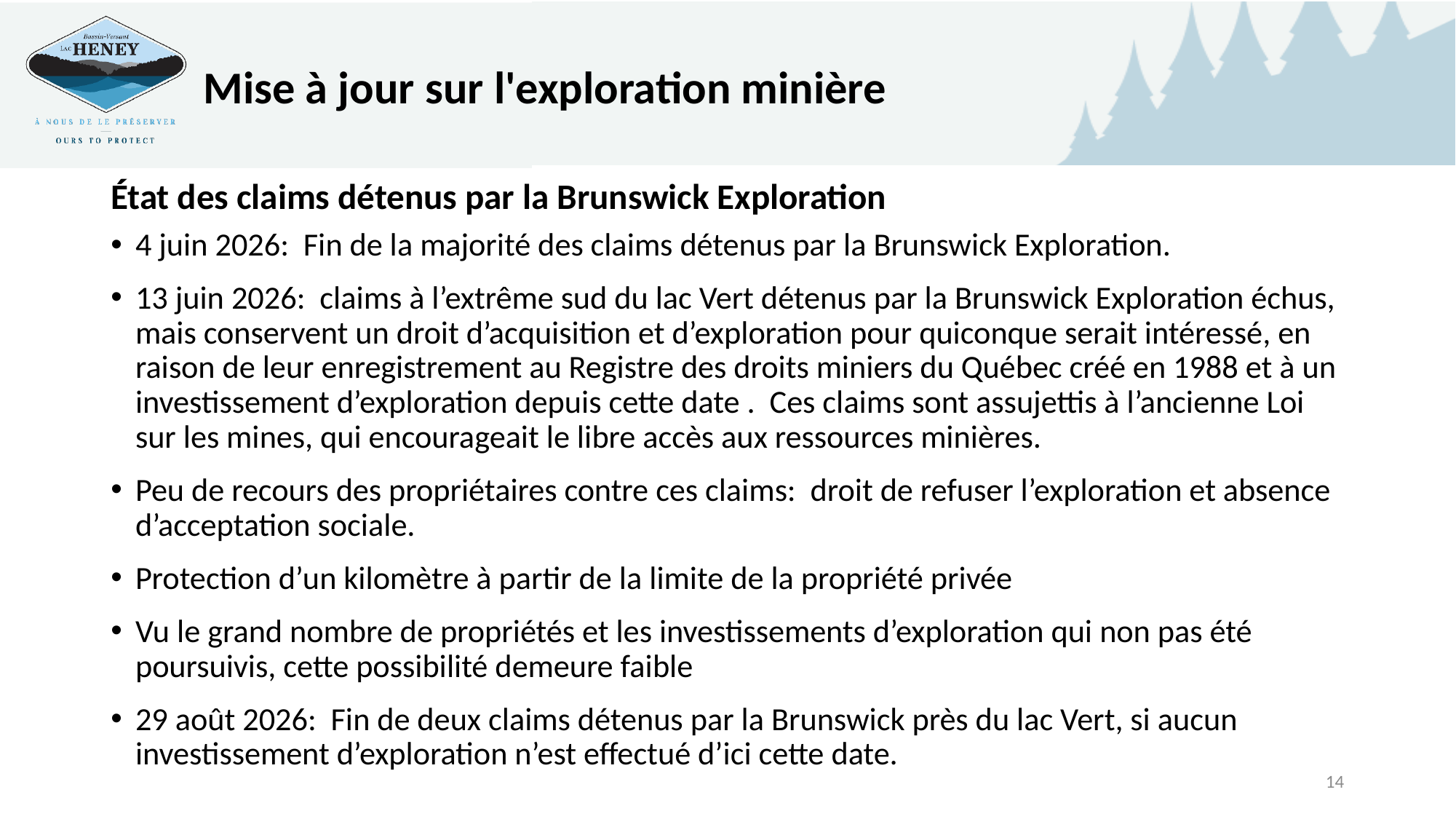

# Mise à jour sur l'exploration minière
État des claims détenus par la Brunswick Exploration
4 juin 2026:  Fin de la majorité des claims détenus par la Brunswick Exploration.
13 juin 2026:  claims à l’extrême sud du lac Vert détenus par la Brunswick Exploration échus, mais conservent un droit d’acquisition et d’exploration pour quiconque serait intéressé, en raison de leur enregistrement au Registre des droits miniers du Québec créé en 1988 et à un investissement d’exploration depuis cette date .  Ces claims sont assujettis à l’ancienne Loi sur les mines, qui encourageait le libre accès aux ressources minières.
Peu de recours des propriétaires contre ces claims:  droit de refuser l’exploration et absence d’acceptation sociale.
Protection d’un kilomètre à partir de la limite de la propriété privée
Vu le grand nombre de propriétés et les investissements d’exploration qui non pas été poursuivis, cette possibilité demeure faible
29 août 2026:  Fin de deux claims détenus par la Brunswick près du lac Vert, si aucun investissement d’exploration n’est effectué d’ici cette date.
14